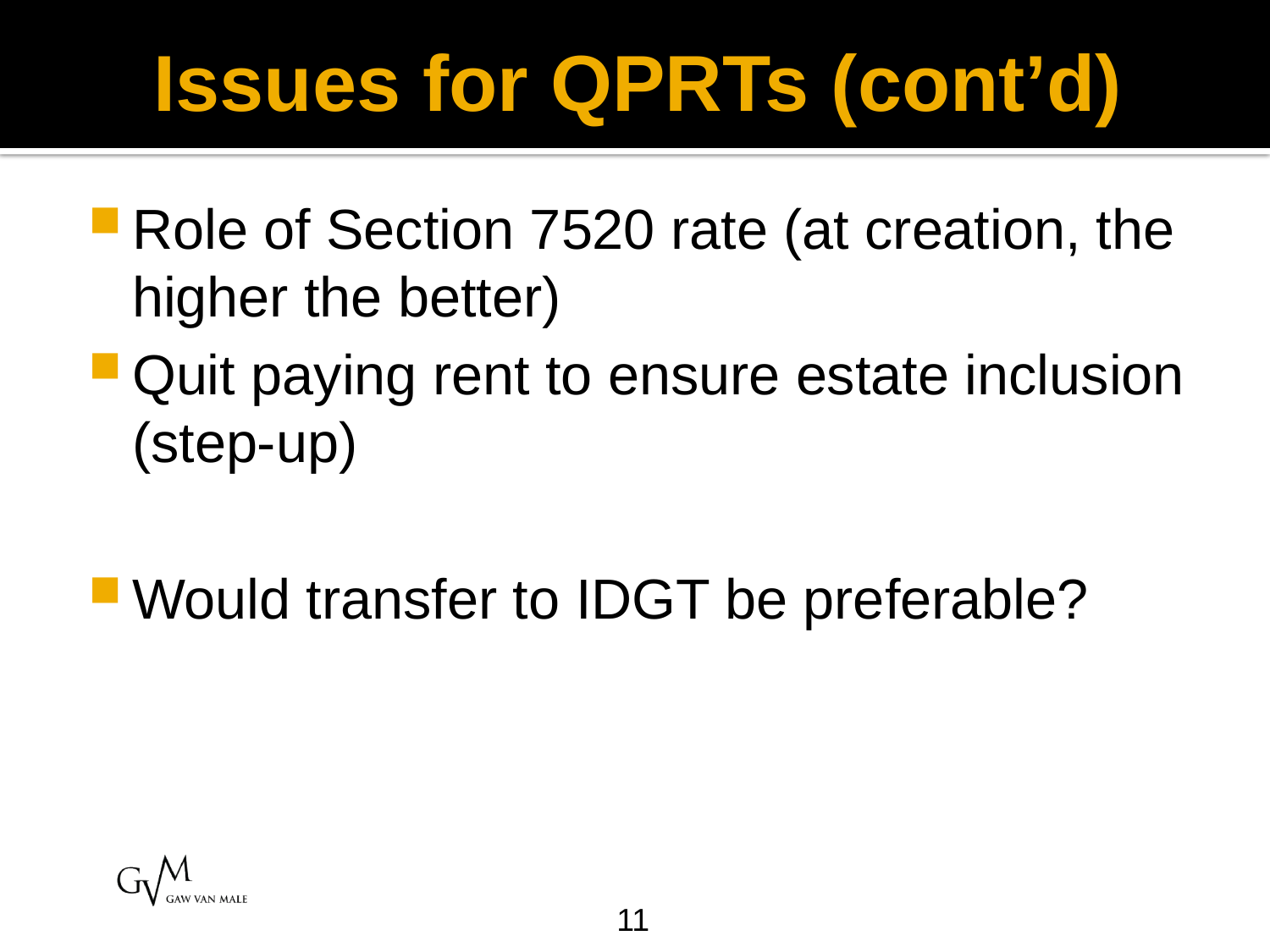

# Issues for QPRTs (cont’d)
Role of Section 7520 rate (at creation, the higher the better)
Quit paying rent to ensure estate inclusion (step-up)

Would transfer to IDGT be preferable?